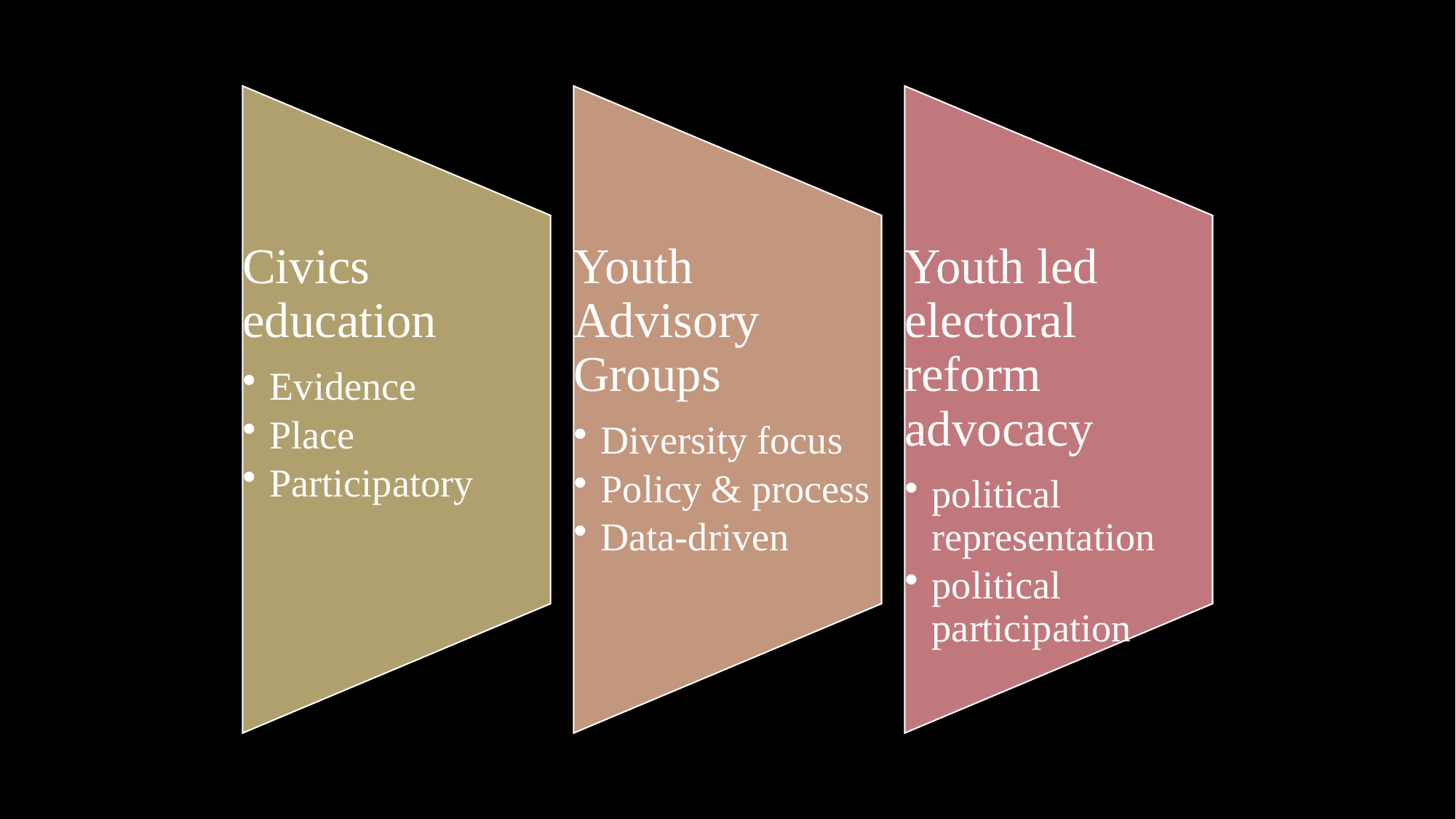

Civics education
Evidence
Place
Participatory

Youth Advisory Groups
Diversity focus
Policy & process
Data-driven
Youth led electoral reform advocacy
political representation
political participation